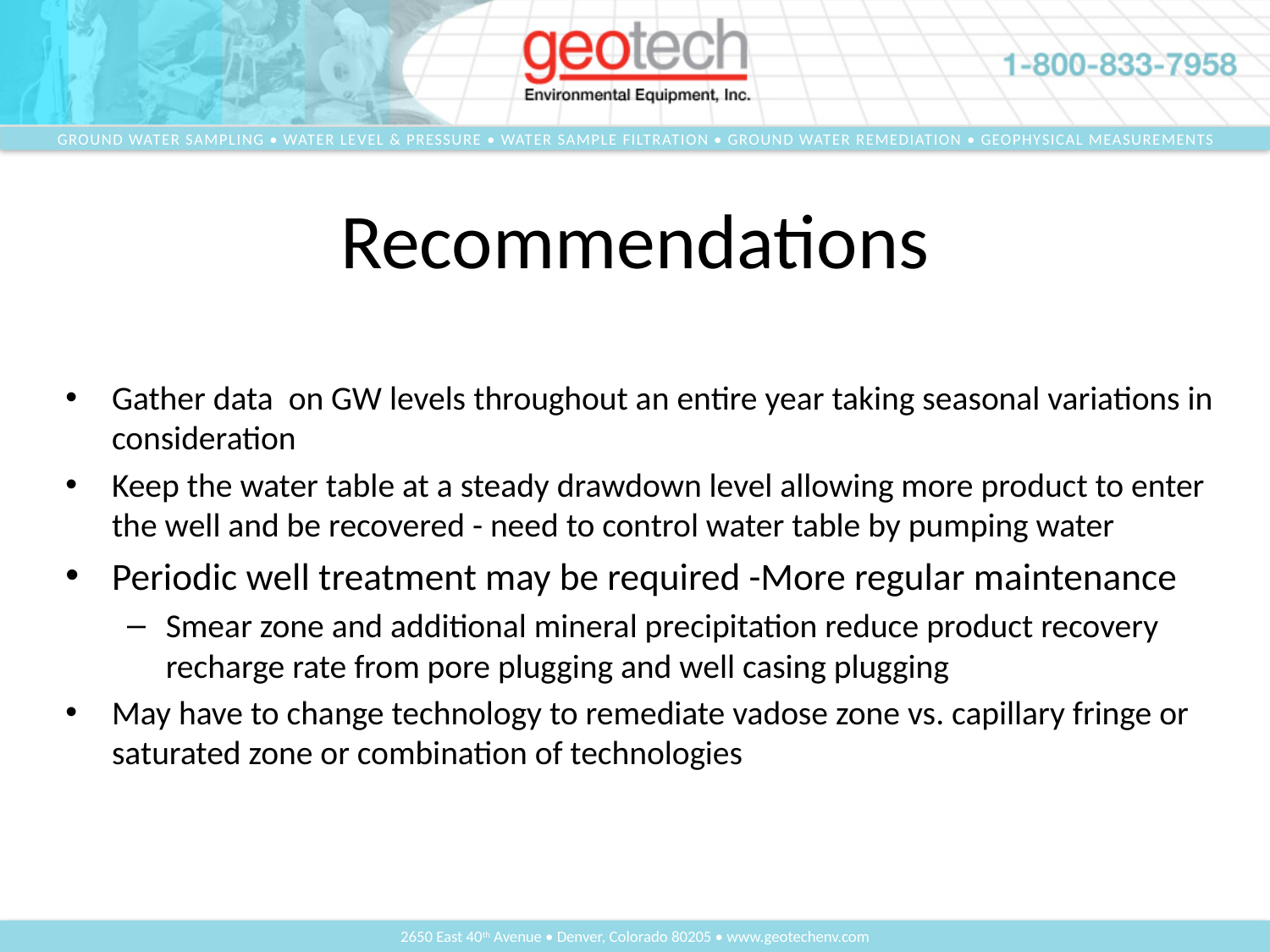

# Recommendations

Gather data  on GW levels throughout an entire year taking seasonal variations in consideration
Keep the water table at a steady drawdown level allowing more product to enter the well and be recovered - need to control water table by pumping water
Periodic well treatment may be required -More regular maintenance
Smear zone and additional mineral precipitation reduce product recovery recharge rate from pore plugging and well casing plugging
May have to change technology to remediate vadose zone vs. capillary fringe or saturated zone or combination of technologies